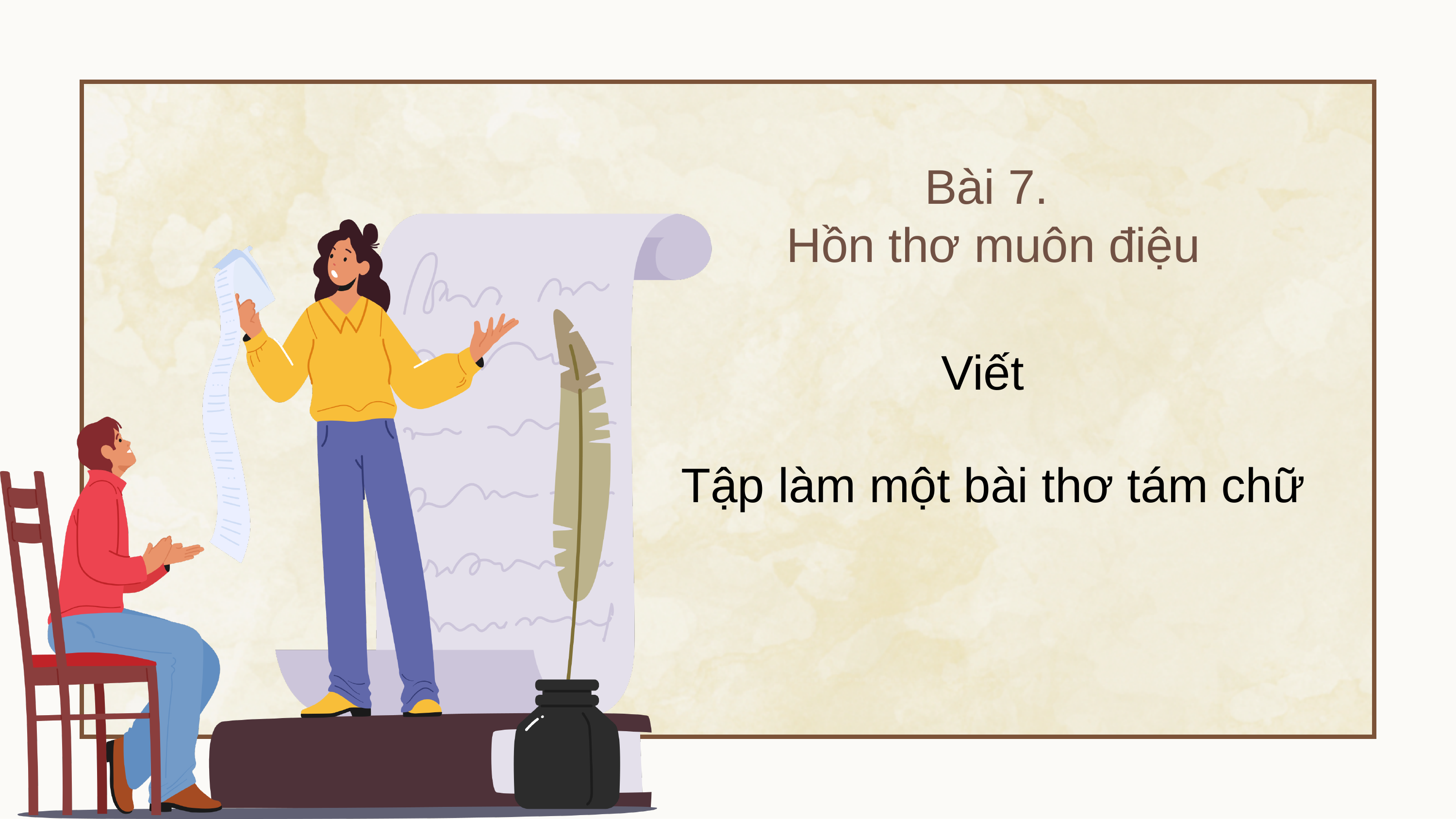

Bài 7.
Hồn thơ muôn điệu

Viết
Tập làm một bài thơ tám chữ